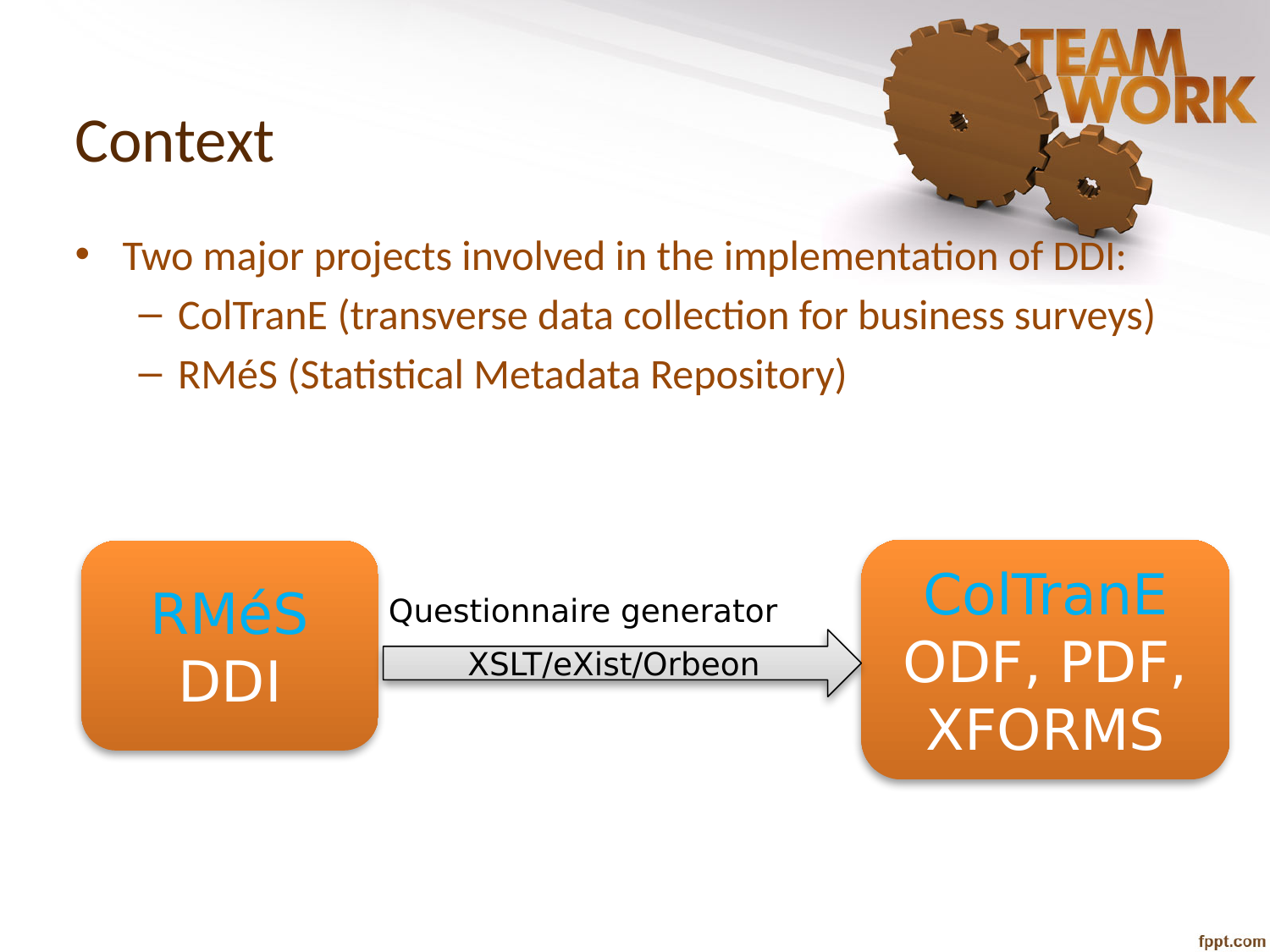

Context
Two major projects involved in the implementation of DDI:
ColTranE (transverse data collection for business surveys)
RMéS (Statistical Metadata Repository)

ColTranE
ODF, PDF, XFORMS
RMéS
DDI
Questionnaire generator
XSLT/eXist/Orbeon